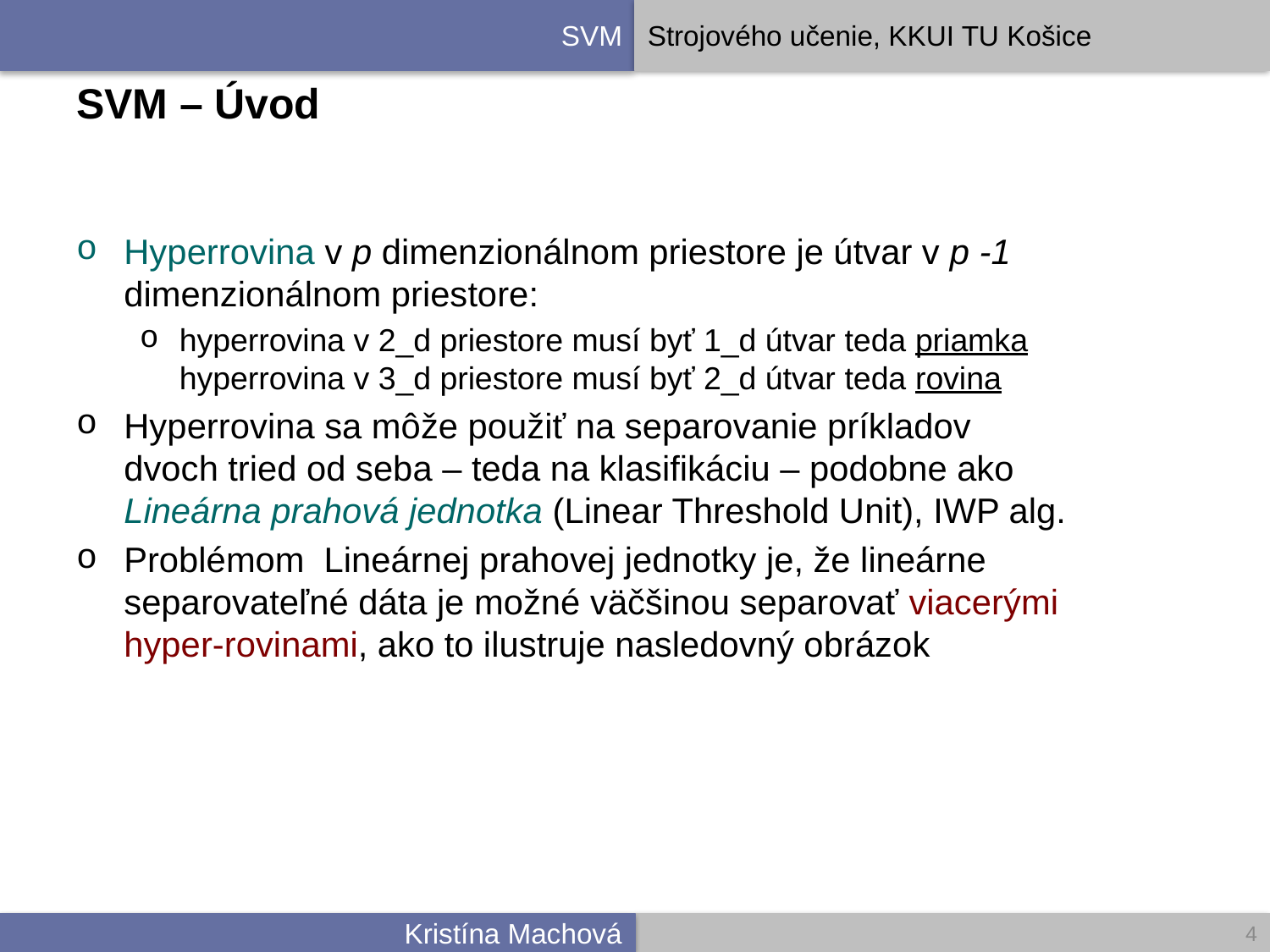

# SVM – Úvod
Hyperrovina v p dimenzionálnom priestore je útvar v p -1 dimenzionálnom priestore:
hyperrovina v 2_d priestore musí byť 1_d útvar teda priamka hyperrovina v 3_d priestore musí byť 2_d útvar teda rovina
Hyperrovina sa môže použiť na separovanie príkladov dvoch tried od seba – teda na klasifikáciu – podobne ako Lineárna prahová jednotka (Linear Threshold Unit), IWP alg.
Problémom  Lineárnej prahovej jednotky je, že lineárne separovateľné dáta je možné väčšinou separovať viacerými hyper-rovinami, ako to ilustruje nasledovný obrázok
4